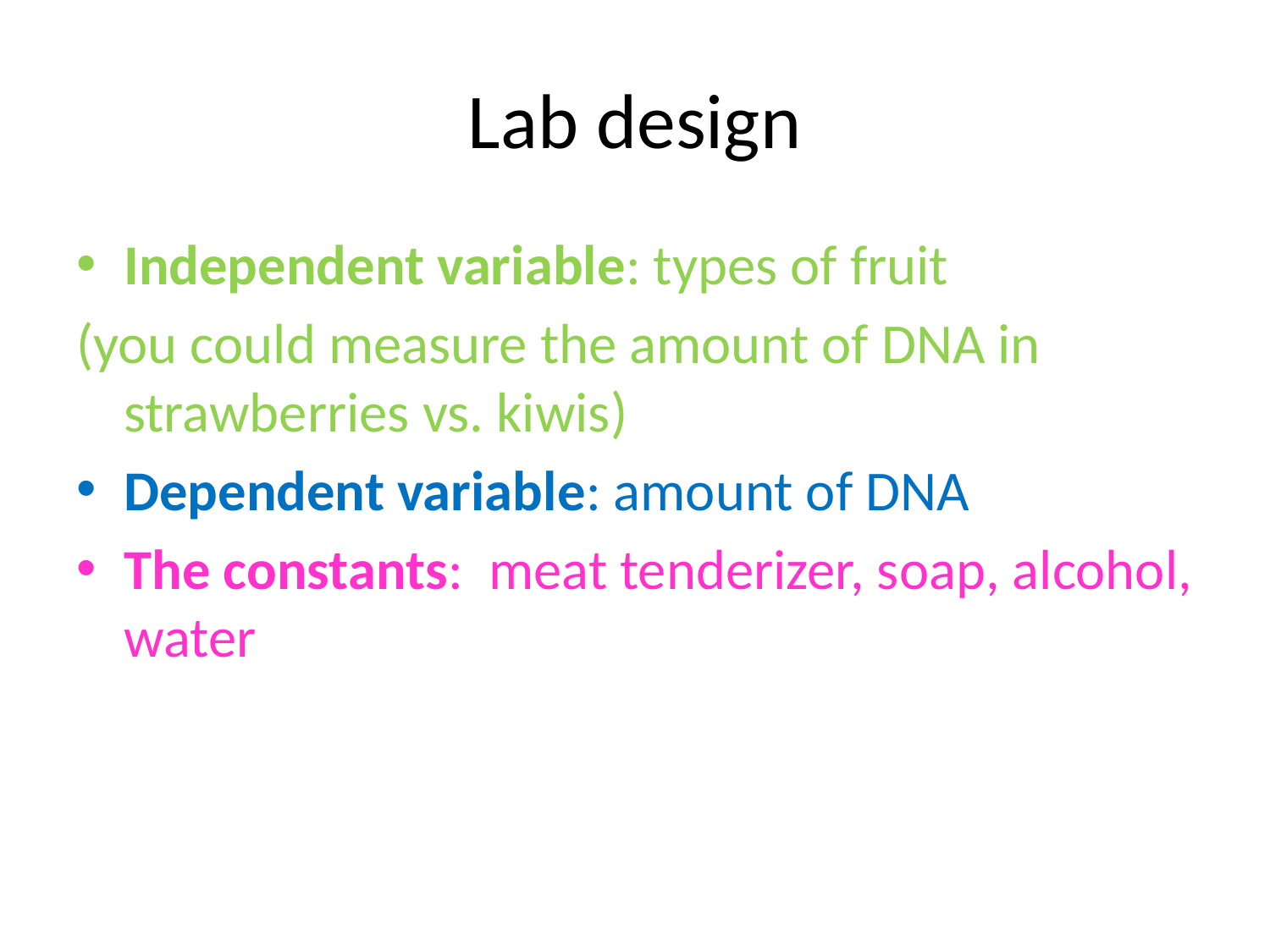

# Lab design
Independent variable: types of fruit
(you could measure the amount of DNA in strawberries vs. kiwis)
Dependent variable: amount of DNA
The constants:  meat tenderizer, soap, alcohol, water